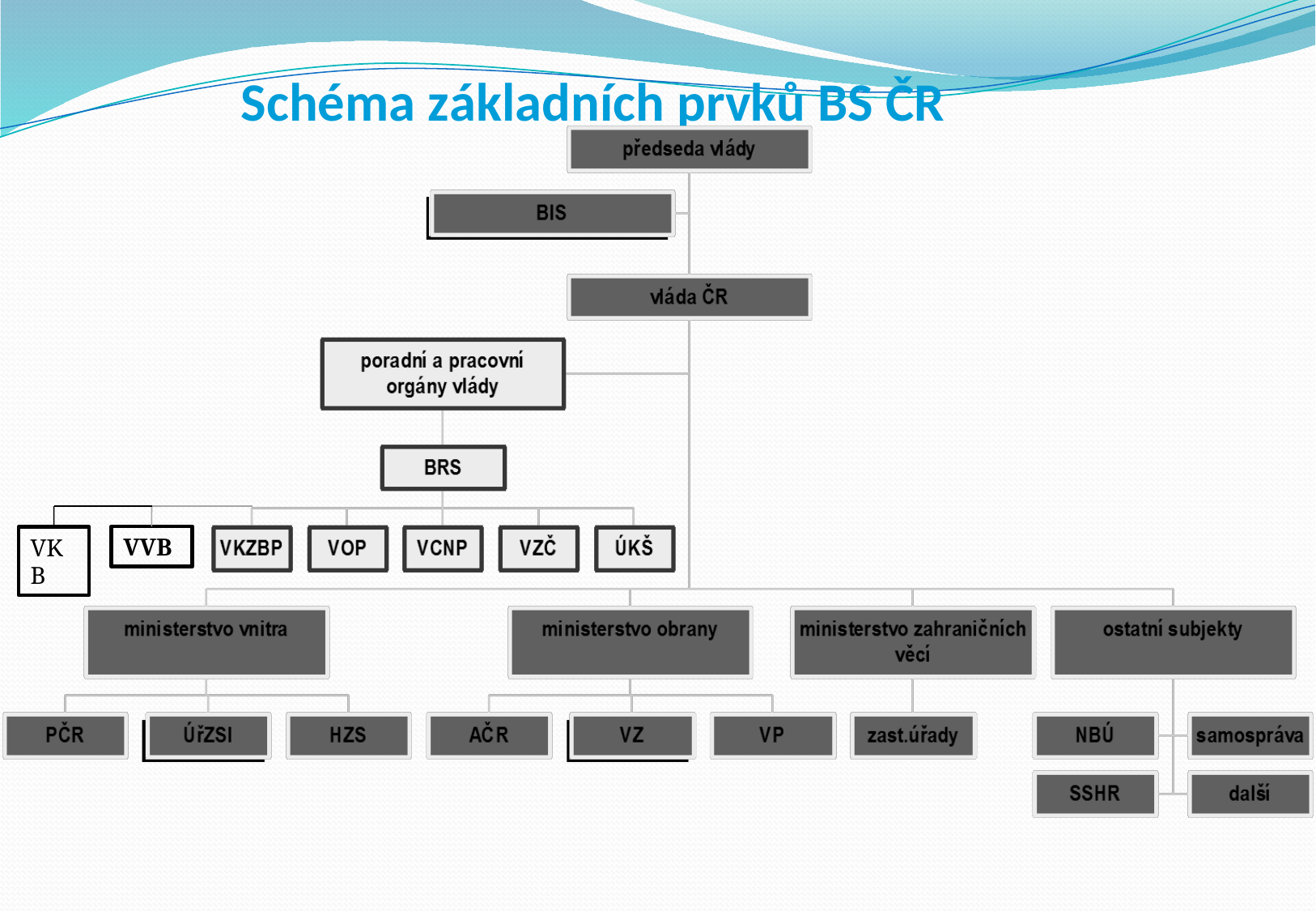

Schéma základních prvků BS ČR

VVB
VKB